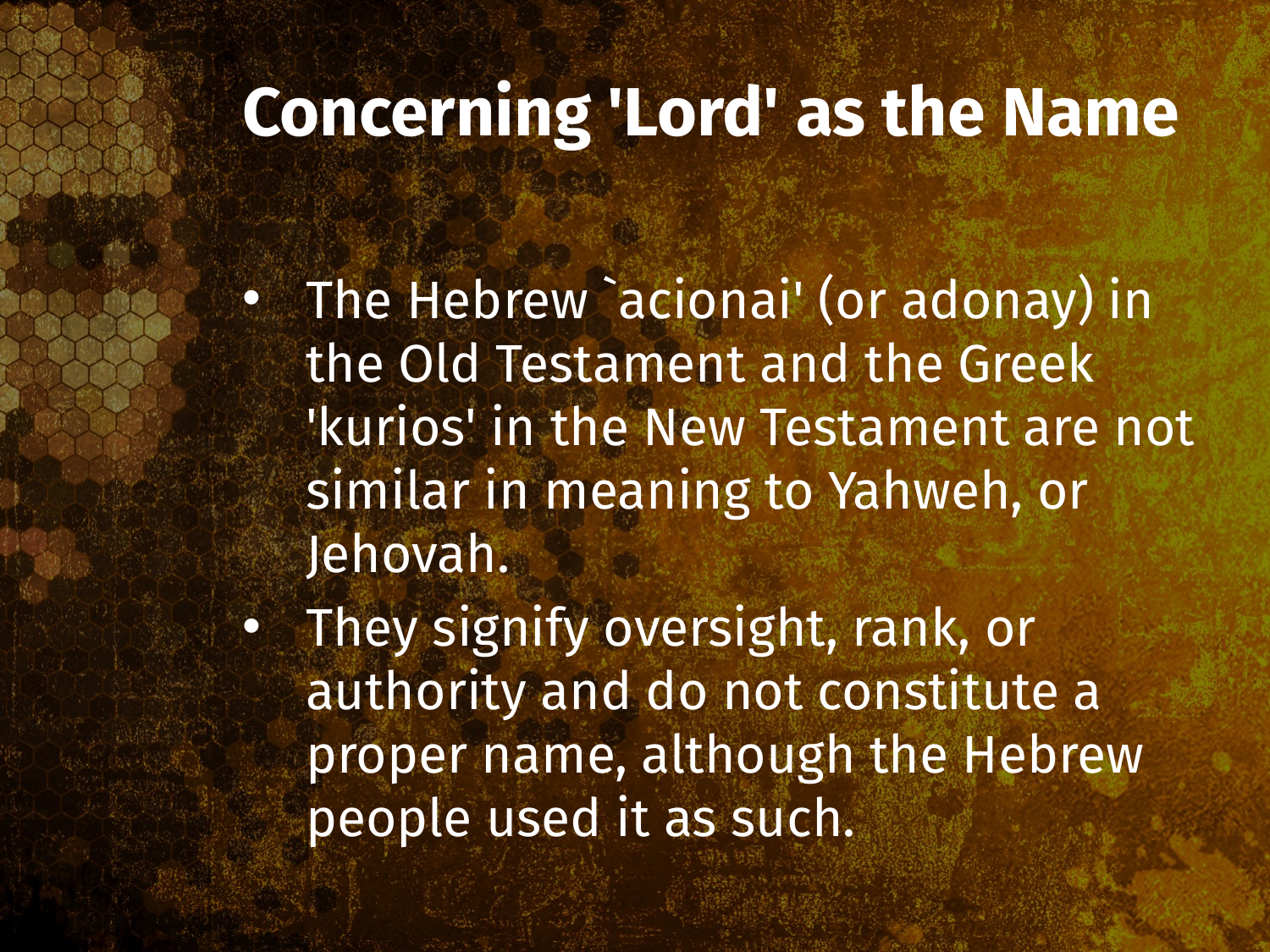

# Concerning 'Lord' as the Name
The Hebrew `acionai' (or adonay) in the Old Testament and the Greek 'kurios' in the New Testament are not similar in meaning to Yahweh, or Jehovah.
They signify oversight, rank, or authority and do not constitute a proper name, although the Hebrew people used it as such.